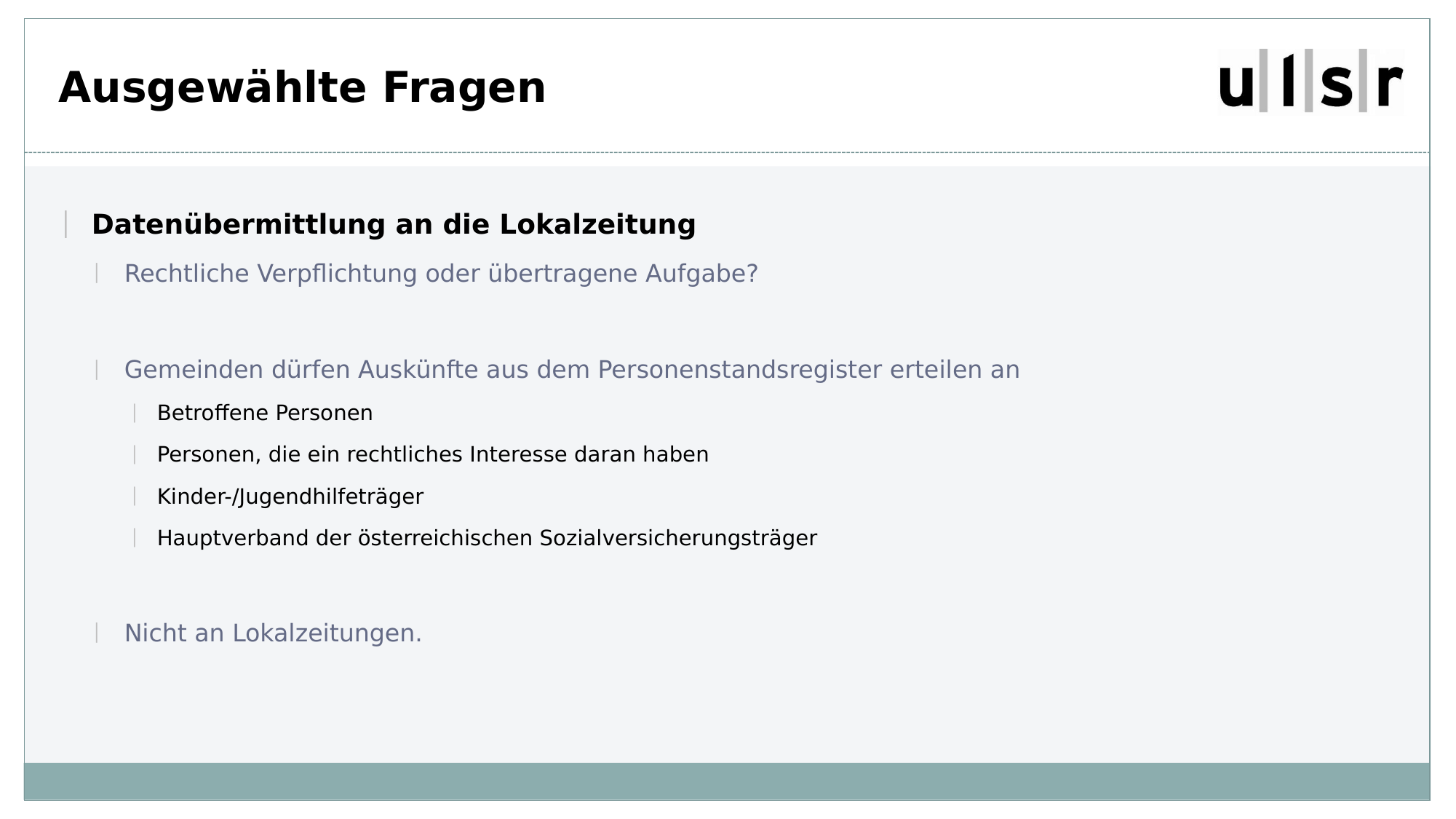

# Ausgewählte Fragen
Datenübermittlung an die Lokalzeitung
Rechtliche Verpflichtung oder übertragene Aufgabe?

Gemeinden dürfen Auskünfte aus dem Personenstandsregister erteilen an
Betroffene Personen
Personen, die ein rechtliches Interesse daran haben
Kinder-/Jugendhilfeträger
Hauptverband der österreichischen Sozialversicherungsträger

Nicht an Lokalzeitungen.